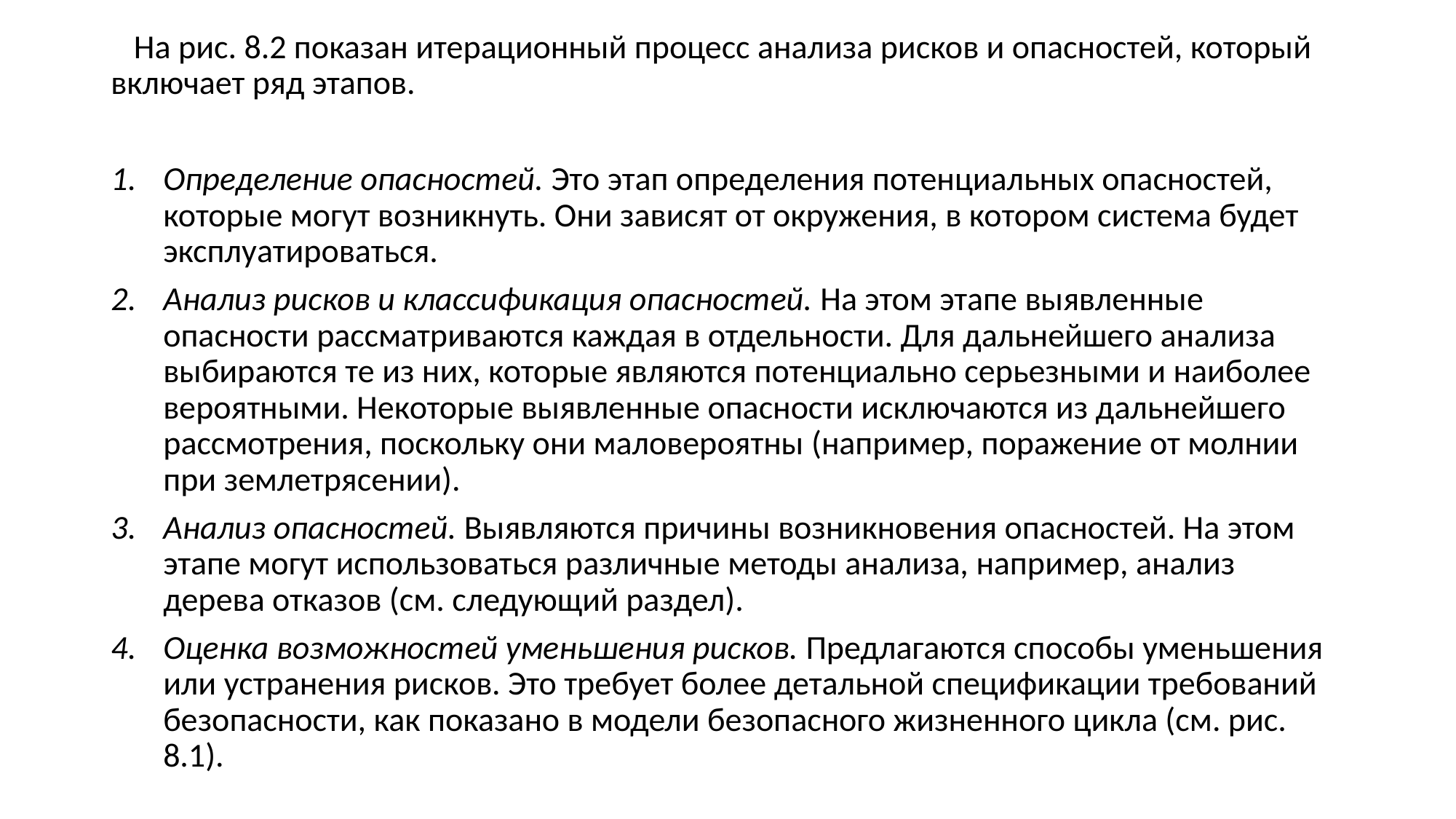

На рис. 8.2 показан итерационный процесс анализа рисков и опасностей, который включает ряд этапов.

Определение опасностей. Это этап определения потенциальных опасностей, которые могут возникнуть. Они зависят от окружения, в котором система будет эксплуатироваться.
Анализ рисков и классификация опасностей. На этом этапе выявленные опасности рассматриваются каждая в отдельности. Для дальнейшего анализа выбираются те из них, которые являются потенциально серьезными и наиболее вероятными. Некоторые выявленные опасности исключаются из дальнейшего рассмотрения, поскольку они маловероятны (например, поражение от молнии при землетрясении).
Анализ опасностей. Выявляются причины возникновения опасностей. На этом этапе могут использоваться различные методы анализа, например, анализ дерева отказов (см. следующий раздел).
Оценка возможностей уменьшения рисков. Предлагаются способы уменьшения или устранения рисков. Это требует более детальной спецификации требований безопасности, как показано в модели безопасного жизненного цикла (см. рис. 8.1).